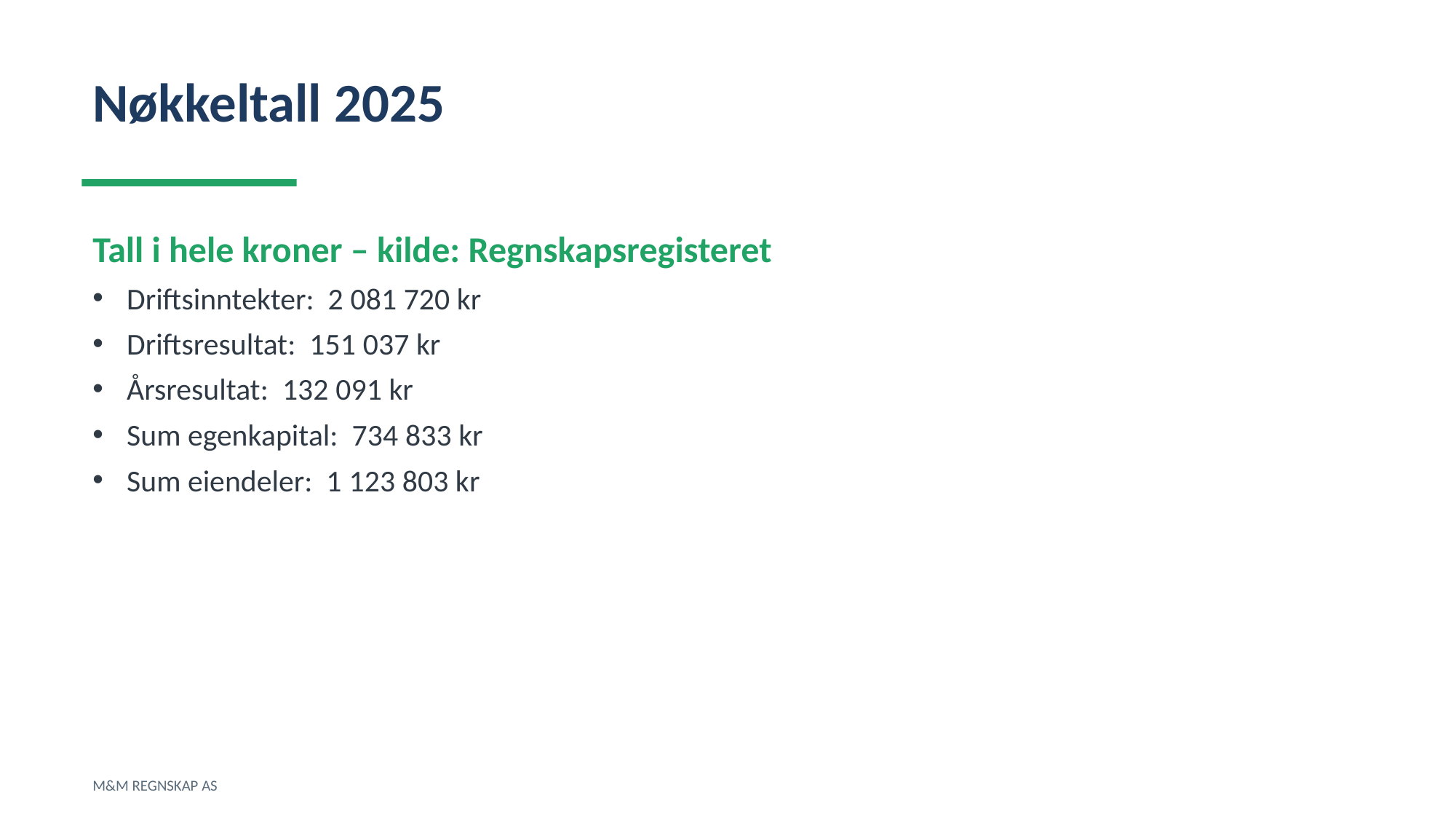

Nøkkeltall 2025

Tall i hele kroner – kilde: Regnskapsregisteret
Driftsinntekter:  2 081 720 kr
Driftsresultat:  151 037 kr
Årsresultat:  132 091 kr
Sum egenkapital:  734 833 kr
Sum eiendeler:  1 123 803 kr
M&M REGNSKAP AS